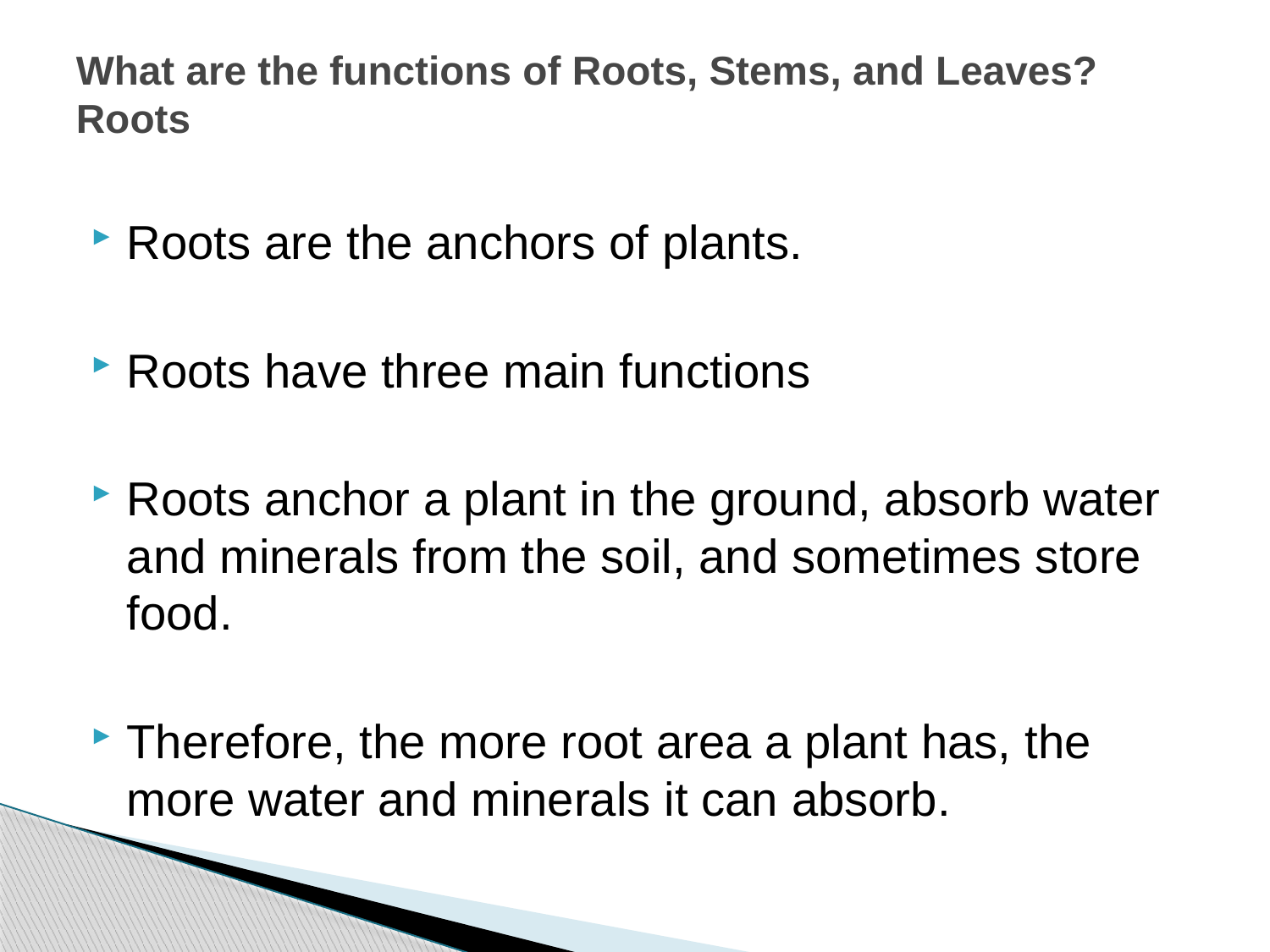

# What are the functions of Roots, Stems, and Leaves? Roots
Roots are the anchors of plants.

Roots have three main functions

Roots anchor a plant in the ground, absorb water and minerals from the soil, and sometimes store food.

Therefore, the more root area a plant has, the more water and minerals it can absorb.